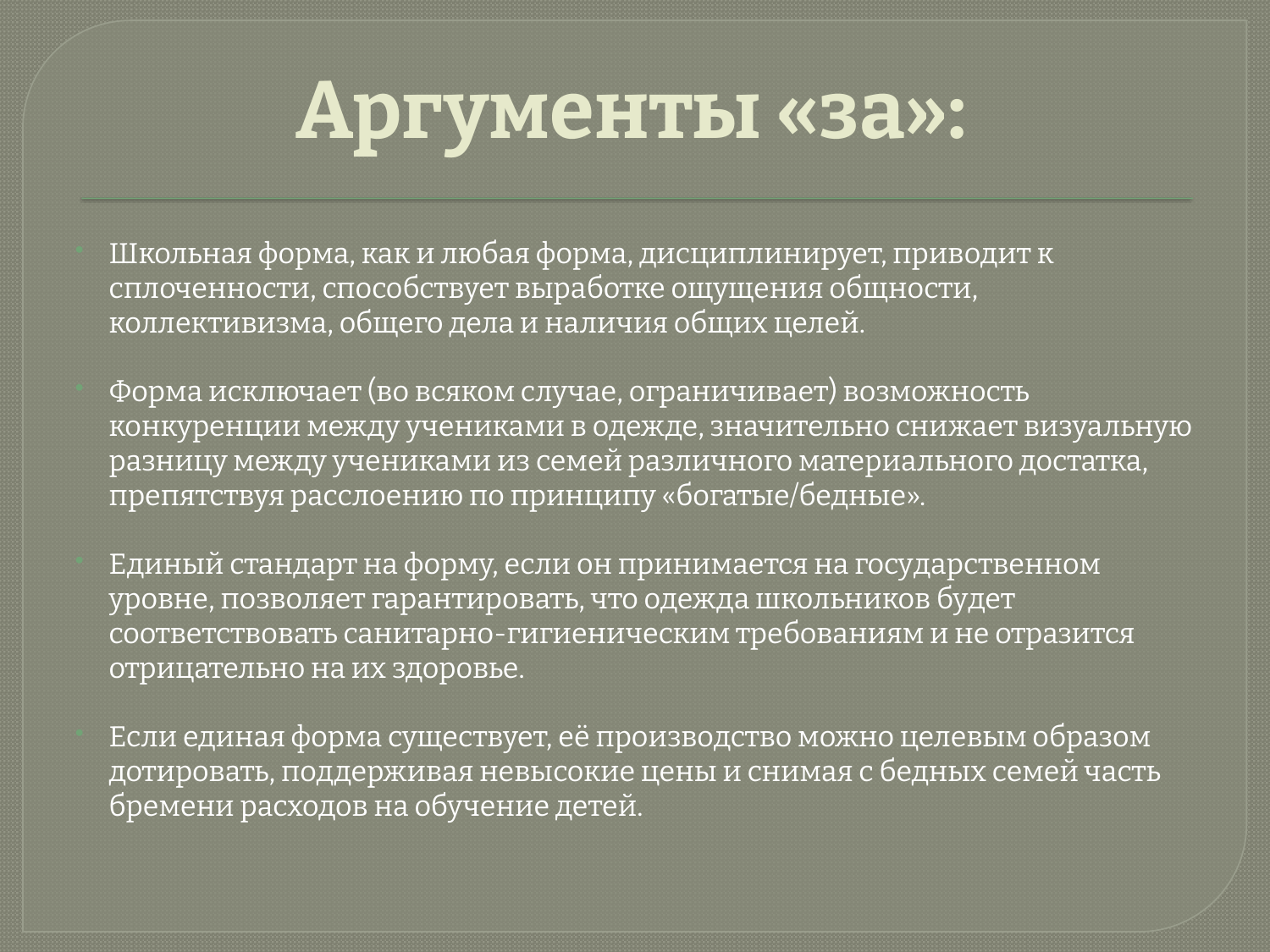

# Аргументы «за»:
Школьная форма, как и любая форма, дисциплинирует, приводит к сплоченности, способствует выработке ощущения общности, коллективизма, общего дела и наличия общих целей.

Форма исключает (во всяком случае, ограничивает) возможность конкуренции между учениками в одежде, значительно снижает визуальную разницу между учениками из семей различного материального достатка, препятствуя расслоению по принципу «богатые/бедные».

Единый стандарт на форму, если он принимается на государственном уровне, позволяет гарантировать, что одежда школьников будет соответствовать санитарно-гигиеническим требованиям и не отразится отрицательно на их здоровье.

Если единая форма существует, её производство можно целевым образом дотировать, поддерживая невысокие цены и снимая с бедных семей часть бремени расходов на обучение детей.